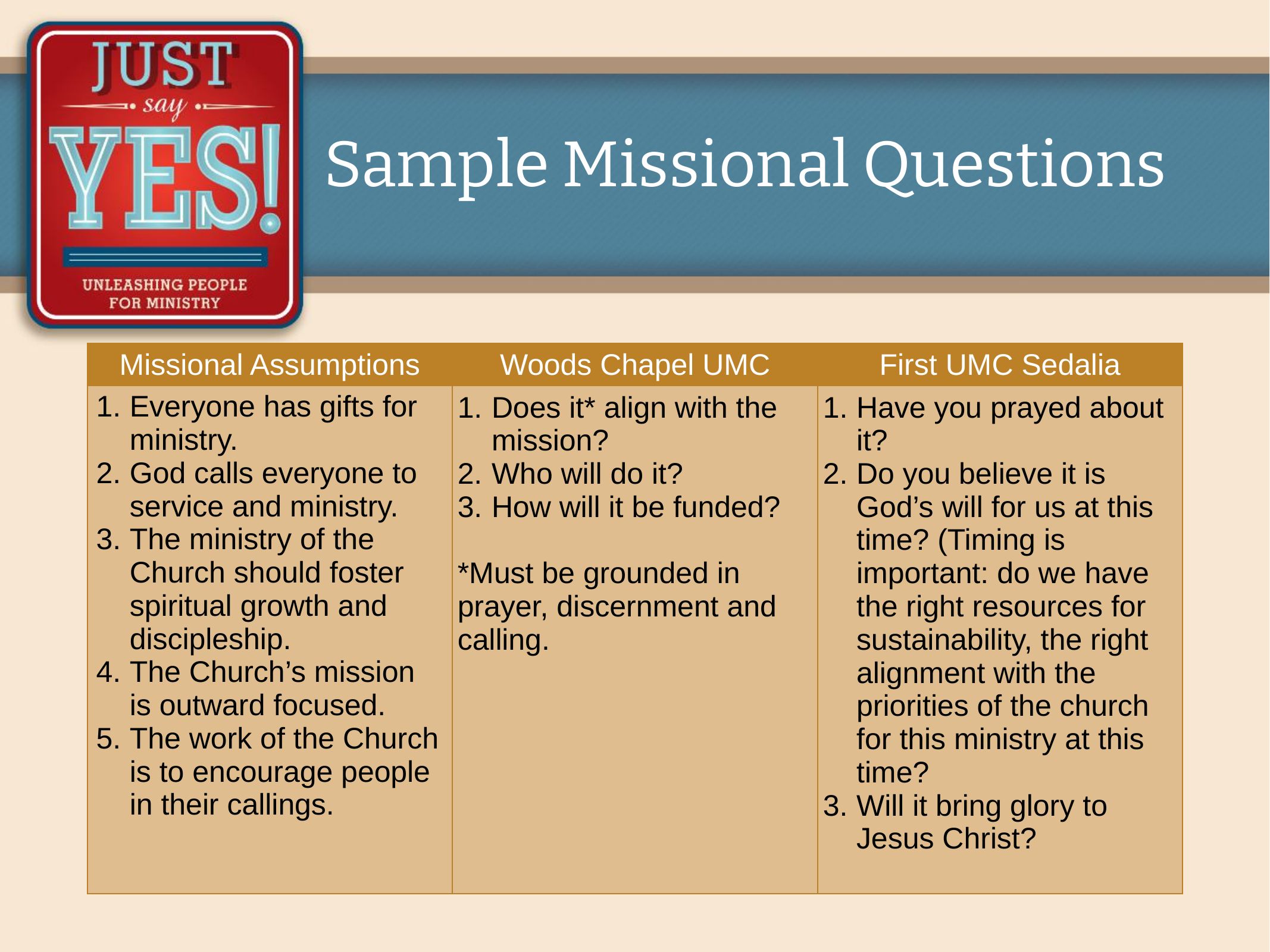

# Sample Missional Questions
| Missional Assumptions | Woods Chapel UMC | First UMC Sedalia |
| --- | --- | --- |
| Everyone has gifts for ministry. God calls everyone to service and ministry. The ministry of the Church should foster spiritual growth and discipleship. The Church’s mission is outward focused. The work of the Church is to encourage people in their callings. | Does it\* align with the mission? Who will do it? How will it be funded? \*Must be grounded in prayer, discernment and calling. | Have you prayed about it? Do you believe it is God’s will for us at this time? (Timing is important: do we have the right resources for sustainability, the right alignment with the priorities of the church for this ministry at this time? Will it bring glory to Jesus Christ? |